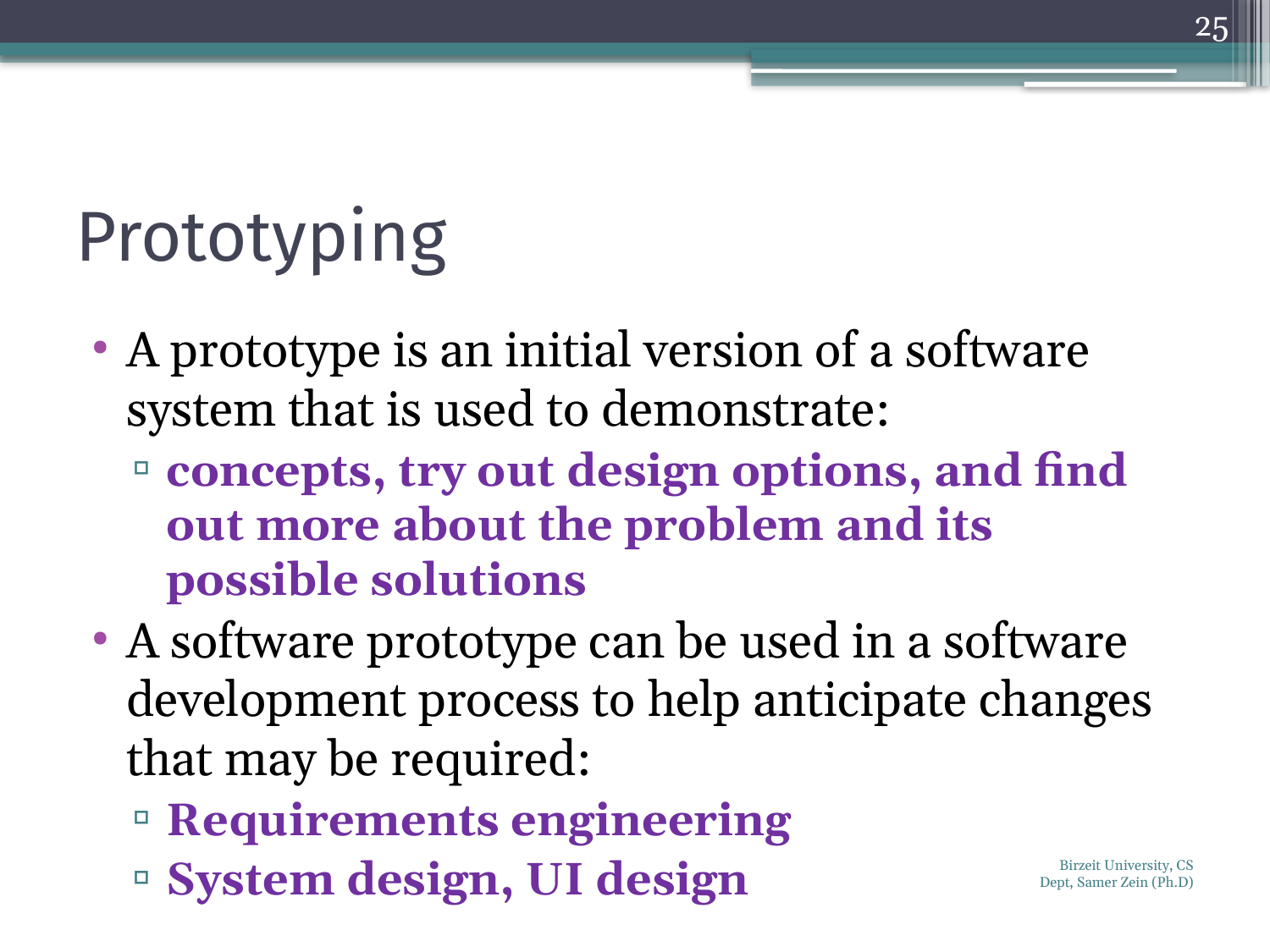

25
# Prototyping
A prototype is an initial version of a software system that is used to demonstrate:
concepts, try out design options, and find out more about the problem and its possible solutions
A software prototype can be used in a software development process to help anticipate changes that may be required:
Requirements engineering
System design, UI design
Birzeit University, CS Dept, Samer Zein (Ph.D)